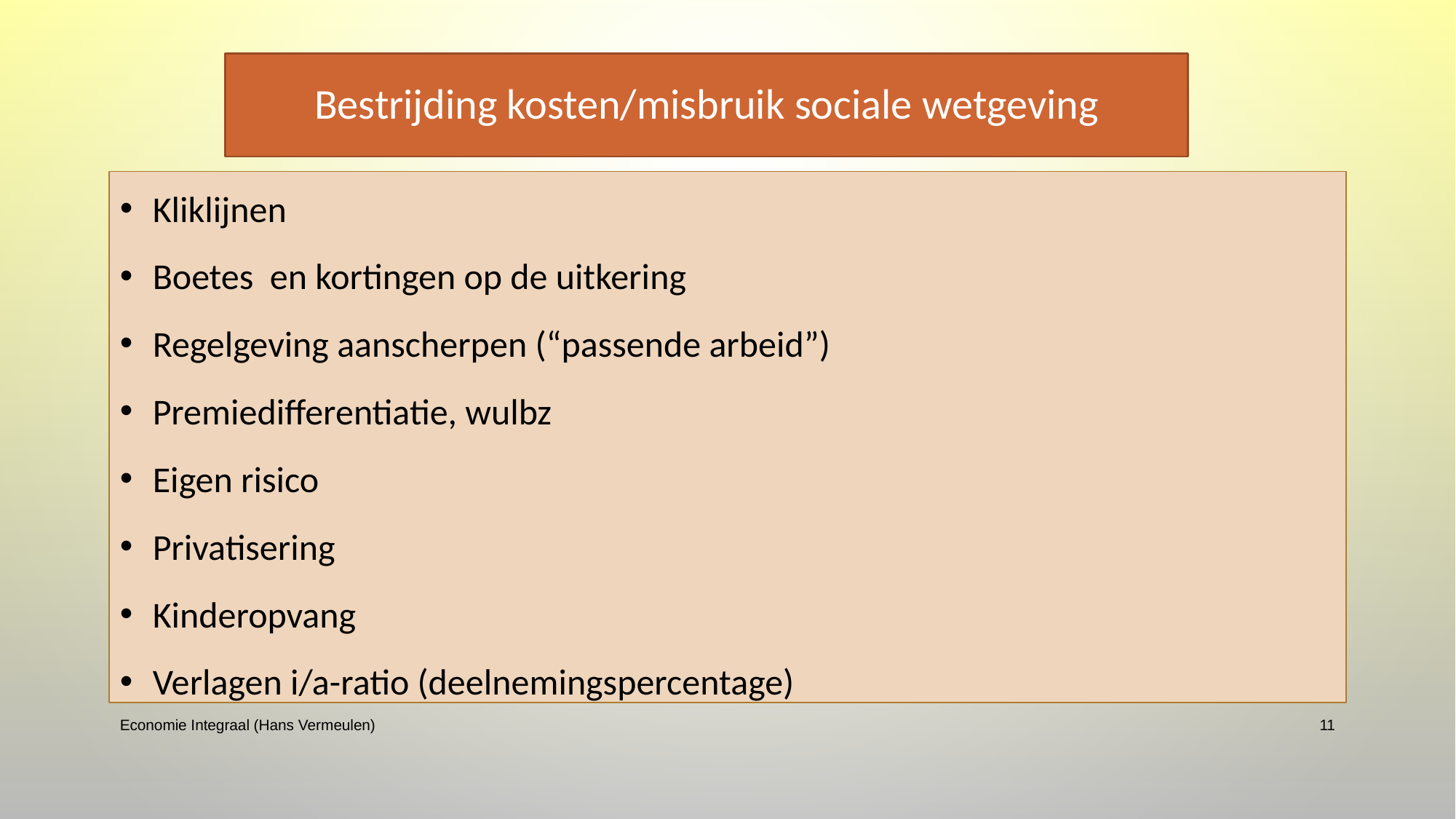

# Bestrijding kosten/misbruik sociale wetgeving
Kliklijnen
Boetes  en kortingen op de uitkering
Regelgeving aanscherpen (“passende arbeid”)
Premiedifferentiatie, wulbz
Eigen risico
Privatisering
Kinderopvang
Verlagen i/a-ratio (deelnemingspercentage)
Economie Integraal (Hans Vermeulen)
11